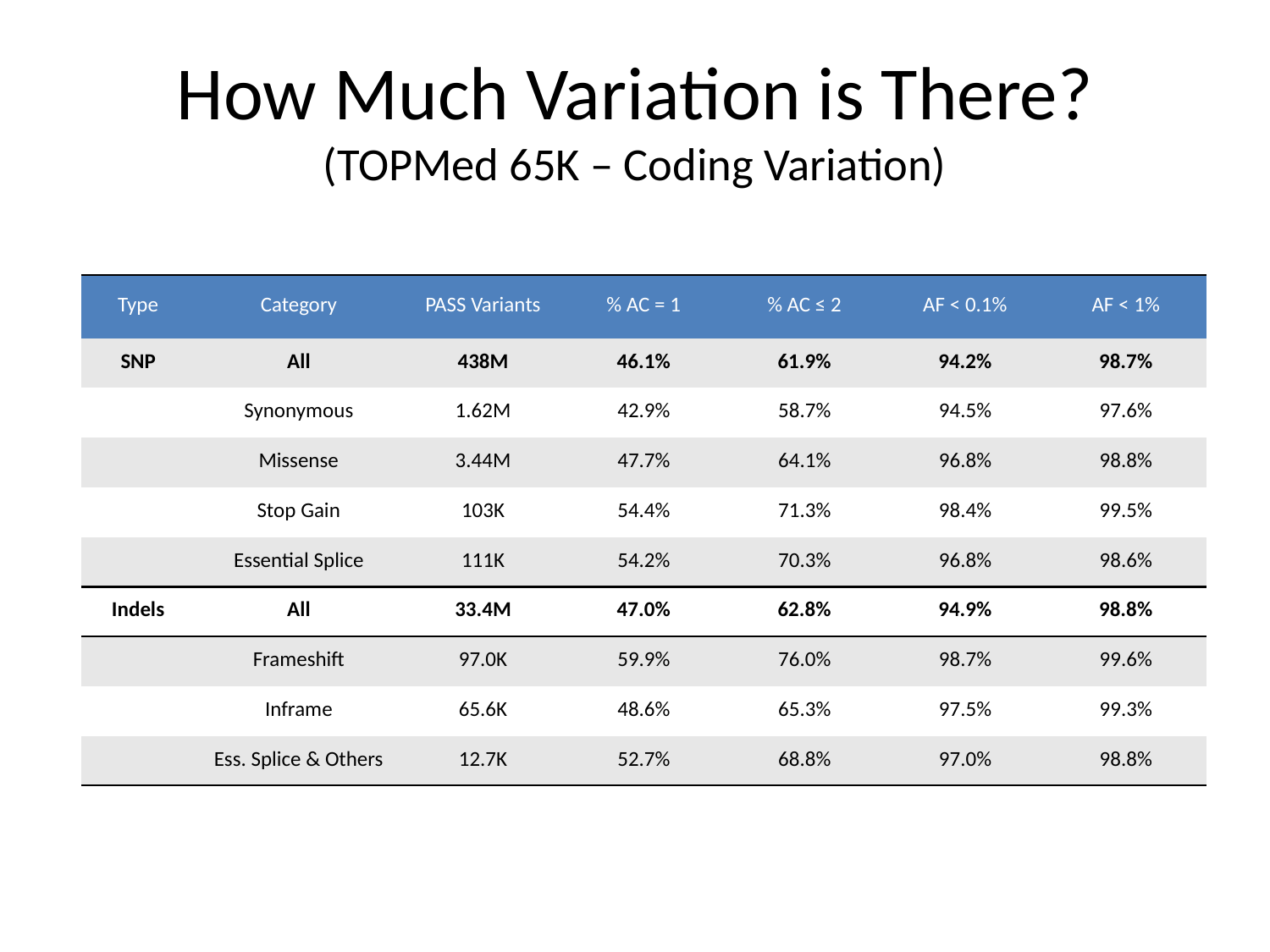

# How Much Variation is There? (TOPMed 65K – Coding Variation)
| Type | Category | PASS Variants | % AC = 1 | % AC ≤ 2 | AF < 0.1% | AF < 1% |
| --- | --- | --- | --- | --- | --- | --- |
| SNP | All | 438M | 46.1% | 61.9% | 94.2% | 98.7% |
|  | Synonymous | 1.62M | 42.9% | 58.7% | 94.5% | 97.6% |
|  | Missense | 3.44M | 47.7% | 64.1% | 96.8% | 98.8% |
|  | Stop Gain | 103K | 54.4% | 71.3% | 98.4% | 99.5% |
|  | Essential Splice | 111K | 54.2% | 70.3% | 96.8% | 98.6% |
| Indels | All | 33.4M | 47.0% | 62.8% | 94.9% | 98.8% |
|  | Frameshift | 97.0K | 59.9% | 76.0% | 98.7% | 99.6% |
|  | Inframe | 65.6K | 48.6% | 65.3% | 97.5% | 99.3% |
|  | Ess. Splice & Others | 12.7K | 52.7% | 68.8% | 97.0% | 98.8% |